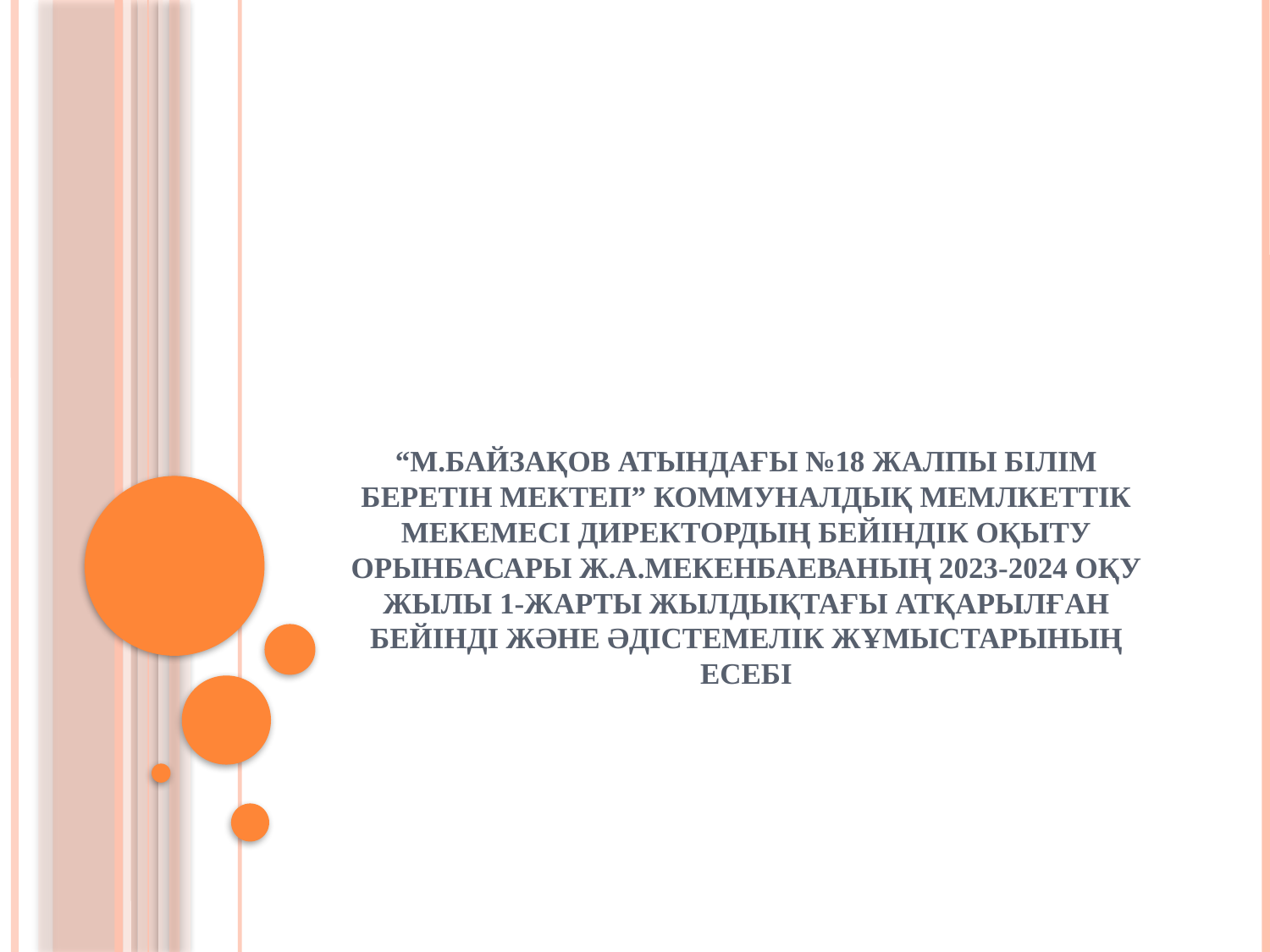

# “М.Байзақов атындағы №18 жалпы білім беретін мектеп” коммуналдық мемлкеттік мекемесі директордың бейіндік оқыту орынбасары Ж.А.Мекенбаеваның 2023-2024 оқу жылы 1-жарты жылдықтағы атқарылған бейінді және әдістемелік жұмыстарының есебі